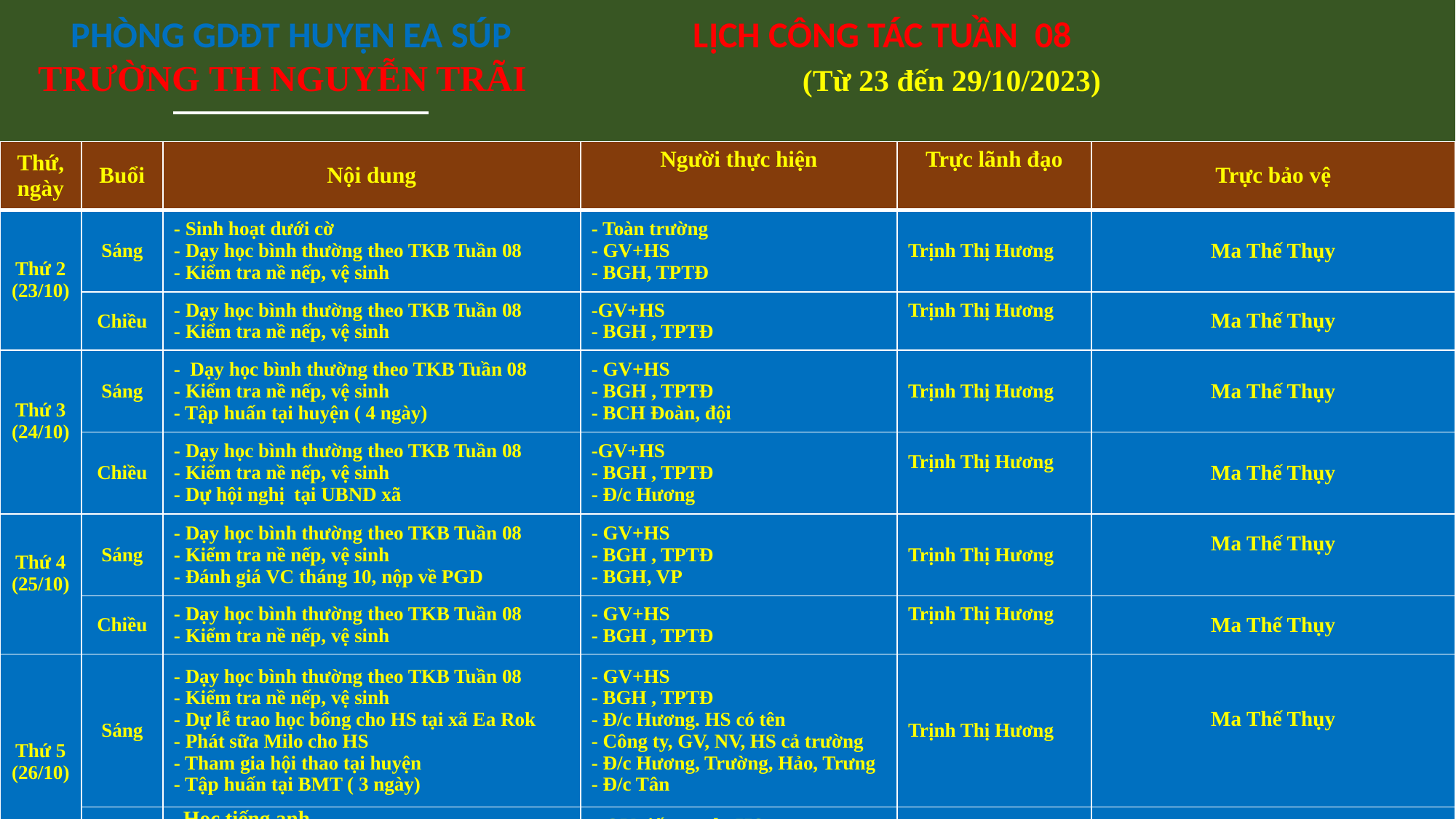

PHÒNG GDĐT HUYỆN EA SÚP		LỊCH CÔNG TÁC TUẦN  08
TRƯỜNG TH NGUYỄN TRÃI			(Từ 23 đến 29/10/2023)

| Thứ, ngày | Buổi | Nội dung | Người thực hiện | Trực lãnh đạo | Trực bảo vệ |
| --- | --- | --- | --- | --- | --- |
| Thứ 2 (23/10) | Sáng | - Sinh hoạt dưới cờ - Dạy học bình thường theo TKB Tuần 08 - Kiểm tra nề nếp, vệ sinh | - Toàn trường - GV+HS - BGH, TPTĐ | Trịnh Thị Hương | Ma Thế Thụy |
|  | Chiều | - Dạy học bình thường theo TKB Tuần 08 - Kiểm tra nề nếp, vệ sinh | -GV+HS - BGH , TPTĐ | Trịnh Thị Hương | Ma Thế Thụy |
| Thứ 3 (24/10) | Sáng | - Dạy học bình thường theo TKB Tuần 08 - Kiểm tra nề nếp, vệ sinh - Tập huấn tại huyện ( 4 ngày) | - GV+HS - BGH , TPTĐ - BCH Đoàn, đội | Trịnh Thị Hương | Ma Thế Thụy |
|  | Chiều | - Dạy học bình thường theo TKB Tuần 08 - Kiểm tra nề nếp, vệ sinh - Dự hội nghị tại UBND xã | -GV+HS - BGH , TPTĐ - Đ/c Hương | Trịnh Thị Hương | Ma Thế Thụy |
| Thứ 4 (25/10) | Sáng | - Dạy học bình thường theo TKB Tuần 08 - Kiểm tra nề nếp, vệ sinh - Đánh giá VC tháng 10, nộp về PGD | - GV+HS - BGH , TPTĐ - BGH, VP | Trịnh Thị Hương | Ma Thế Thụy |
|  | Chiều | - Dạy học bình thường theo TKB Tuần 08 - Kiểm tra nề nếp, vệ sinh | - GV+HS - BGH , TPTĐ | Trịnh Thị Hương | Ma Thế Thụy |
| Thứ 5 (26/10) | Sáng | - Dạy học bình thường theo TKB Tuần 08 - Kiểm tra nề nếp, vệ sinh - Dự lễ trao học bổng cho HS tại xã Ea Rok - Phát sữa Milo cho HS - Tham gia hội thao tại huyện - Tập huấn tại BMT ( 3 ngày) | - GV+HS - BGH , TPTĐ - Đ/c Hương. HS có tên - Công ty, GV, NV, HS cả trường - Đ/c Hương, Trường, Hảo, Trưng - Đ/c Tân | Trịnh Thị Hương | Ma Thế Thụy |
|  | Chiều | - Học tiếng anh - Tham gia hội thao | - GV tiếng anh, HS - Theo QĐ | Trịnh Thị Hương | Ma Thế Thụy |
| Thứ 6 (27/10) | Sáng | - Tham gia hội thao tại huyện | - Theo QĐ |  | Ma Thế Thụy |
|  | Chiều | - Tham gia hội thao tại huyện | - Theo QĐ |  | Ma Thế Thụy |
| Thứ 7 (28/10) | Sáng | - Tham gia hội thao tại huyện | - Theo QĐ |  | Ma Thế Thụy |
|  | Chiều | - Tham gia hội thao tại huyện | - Theo QĐ |  | Ma Thế Thụy |
| Chủ nhật (29/10) | Sáng | - Tham gia hội thao tại huyện | - Theo QĐ |  | Ma Thế Thụy |
|  | Chiều | - Tham gia hội thao tại huyện | - Theo QĐ |  | Ma Thế Thụy |